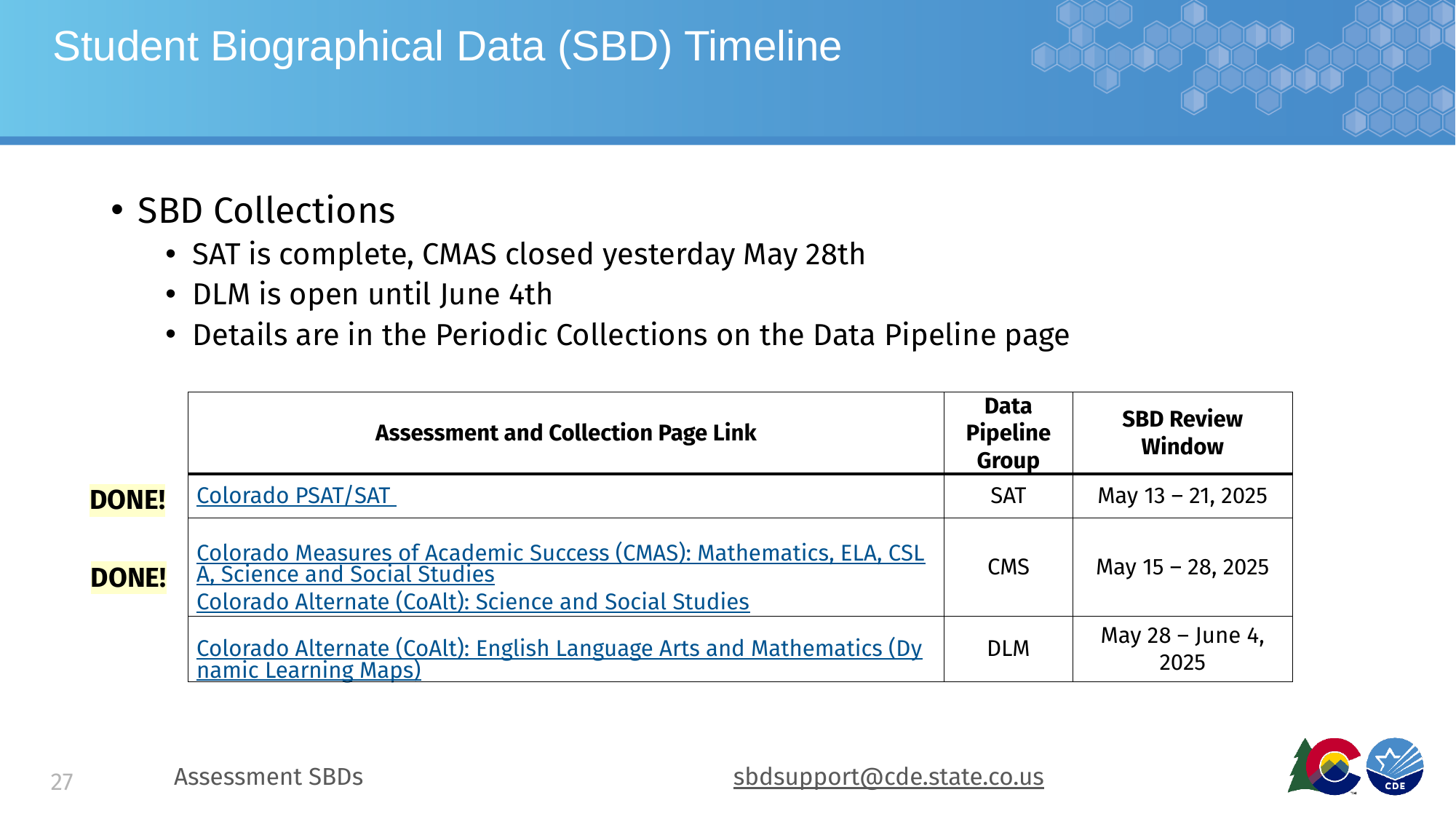

# Student Biographical Data (SBD) Timeline
SBD Collections
SAT is complete, CMAS closed yesterday May 28th
DLM is open until June 4th
Details are in the Periodic Collections on the Data Pipeline page
| Assessment and Collection Page Link | Data Pipeline Group | SBD Review Window |
| --- | --- | --- |
| Colorado PSAT/SAT | SAT | May 13 – 21, 2025 |
| Colorado Measures of Academic Success (CMAS): Mathematics, ELA, CSLA, Science and Social Studies Colorado Alternate (CoAlt): Science and Social Studies | CMS | May 15 – 28, 2025 |
| Colorado Alternate (CoAlt): English Language Arts and Mathematics (Dynamic Learning Maps) | DLM | May 28 – June 4, 2025 |
DONE!
DONE!
Assessment SBDs
sbdsupport@cde.state.co.us
27